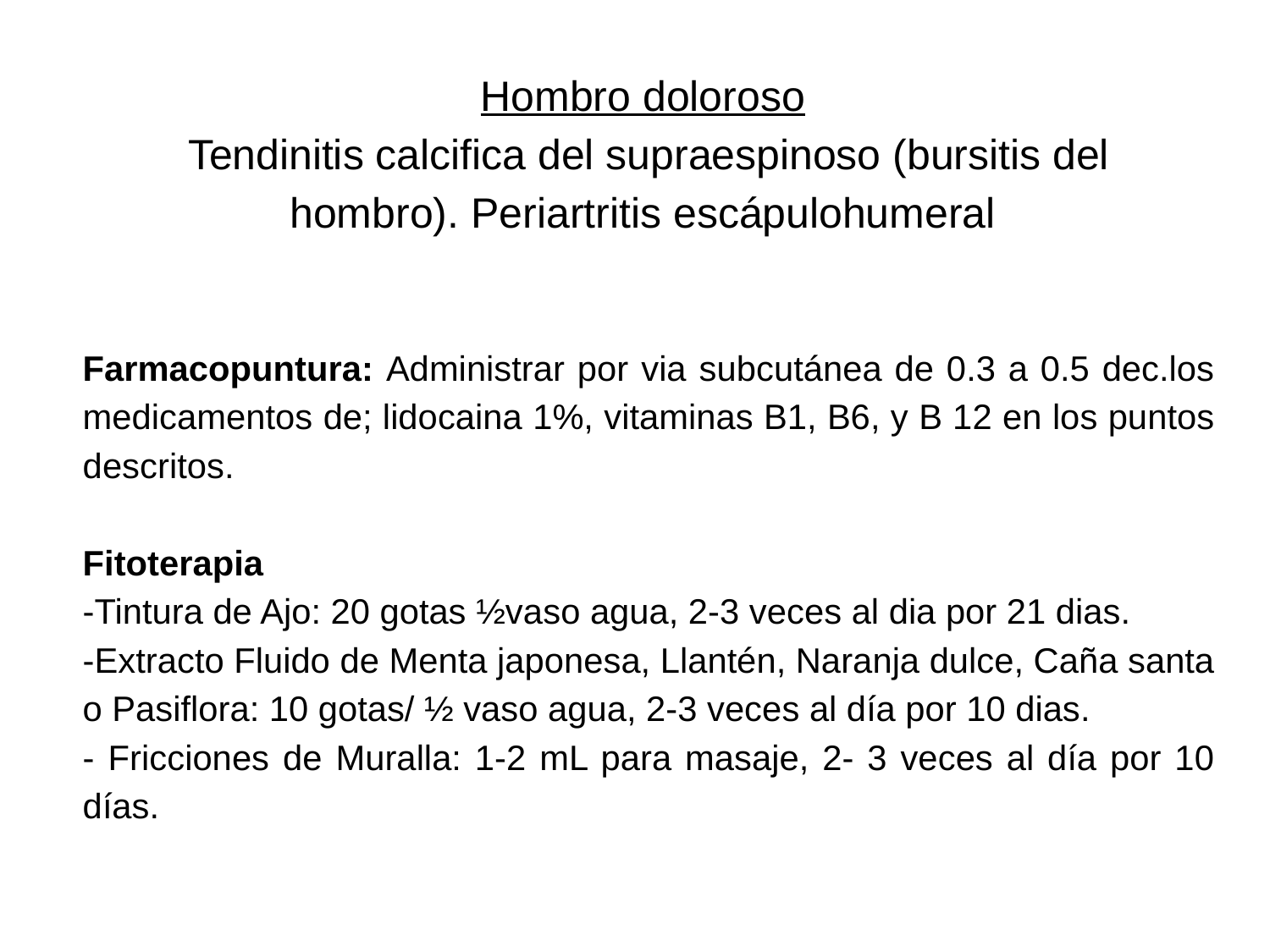

Hombro doloroso
Tendinitis calcifica del supraespinoso (bursitis del hombro). Periartritis escápulohumeral
Farmacopuntura: Administrar por via subcutánea de 0.3 a 0.5 dec.los medicamentos de; lidocaina 1%, vitaminas B1, B6, y B 12 en los puntos descritos.

Fitoterapia
-Tintura de Ajo: 20 gotas ½vaso agua, 2-3 veces al dia por 21 dias.
-Extracto Fluido de Menta japonesa, Llantén, Naranja dulce, Caña santa o Pasiflora: 10 gotas/ ½ vaso agua, 2-3 veces al día por 10 dias.
- Fricciones de Muralla: 1-2 mL para masaje, 2- 3 veces al día por 10 días.